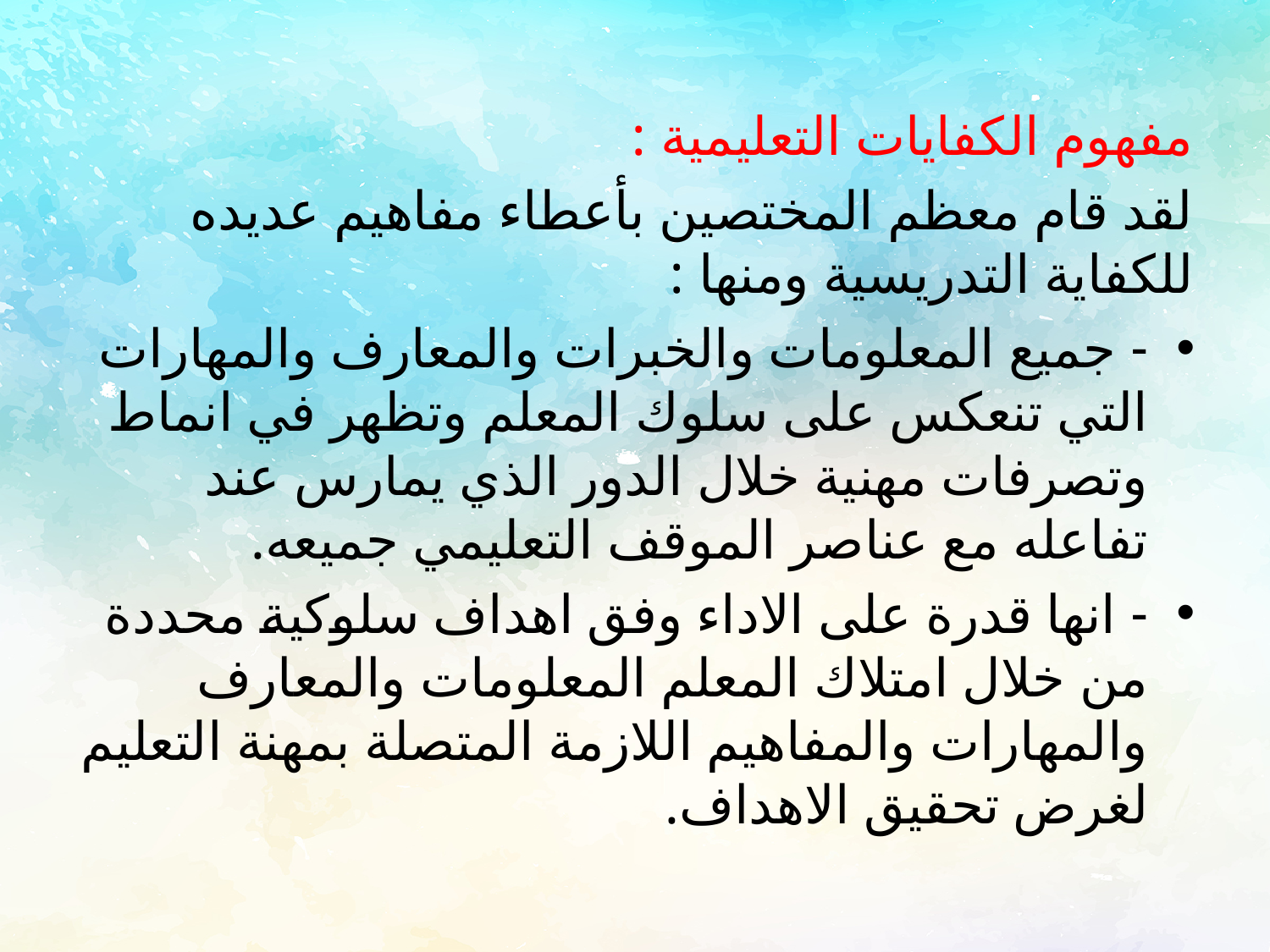

مفهوم الكفايات التعليمية :
لقد قام معظم المختصين بأعطاء مفاهيم عديده للكفاية التدريسية ومنها :
- جميع المعلومات والخبرات والمعارف والمهارات التي تنعكس على سلوك المعلم وتظهر في انماط وتصرفات مهنية خلال الدور الذي يمارس عند تفاعله مع عناصر الموقف التعليمي جميعه.
- انها قدرة على الاداء وفق اهداف سلوكية محددة من خلال امتلاك المعلم المعلومات والمعارف والمهارات والمفاهيم اللازمة المتصلة بمهنة التعليم لغرض تحقيق الاهداف.